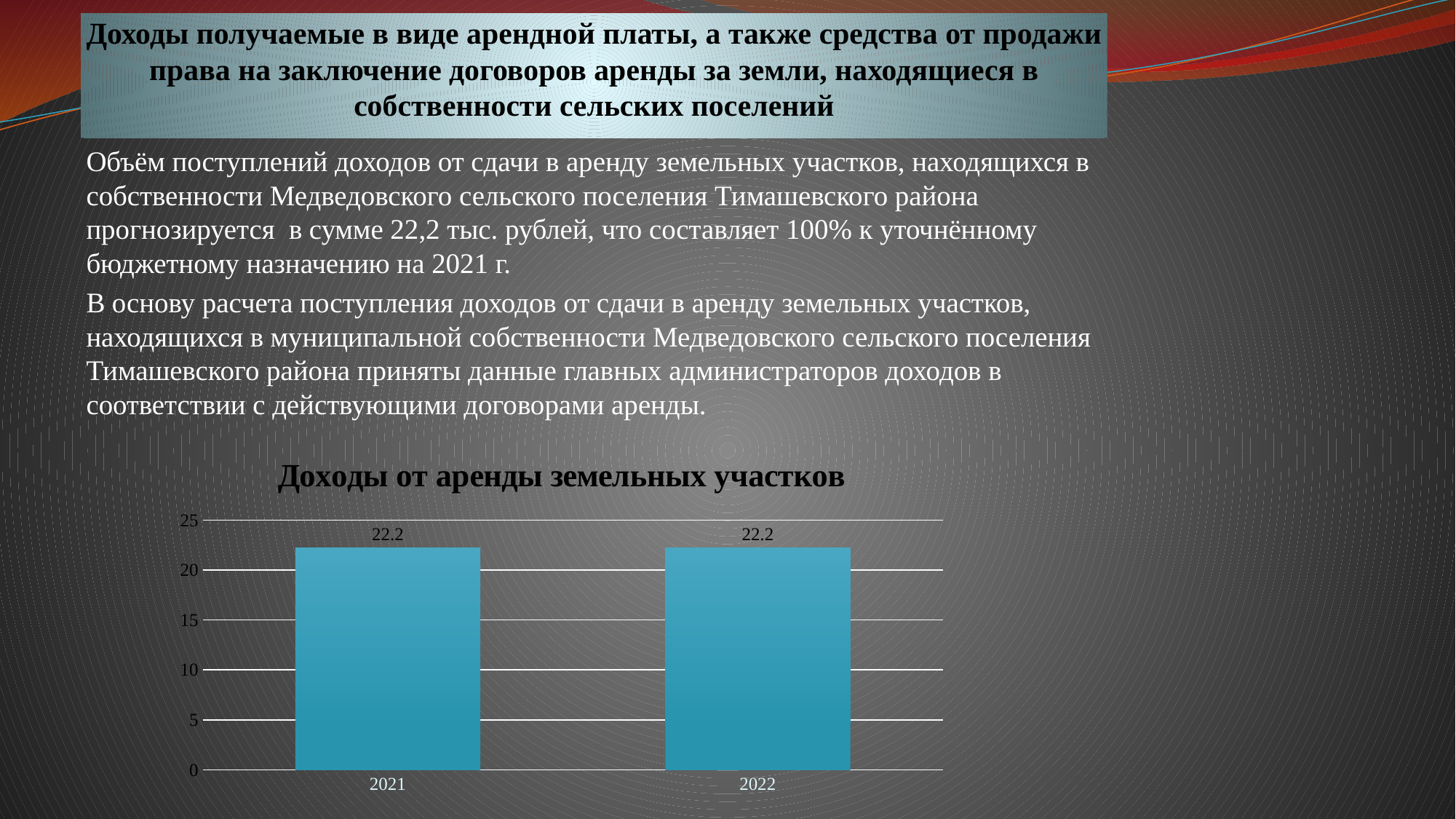

# Доходы получаемые в виде арендной платы, а также средства от продажи права на заключение договоров аренды за земли, находящиеся в собственности сельских поселений
Объём поступлений доходов от сдачи в аренду земельных участков, находящихся в собственности Медведовского сельского поселения Тимашевского района прогнозируется  в сумме 22,2 тыс. рублей, что составляет 100% к уточнённому бюджетному назначению на 2021 г.
В основу расчета поступления доходов от сдачи в аренду земельных участков, находящихся в муниципальной собственности Медведовского сельского поселения Тимашевского района приняты данные главных администраторов доходов в соответствии с действующими договорами аренды.

### Chart:

| Category | Доходы от аренды земельных участков |
|---|---|
| 2021 | 22.2 |
| 2022 | 22.2 |